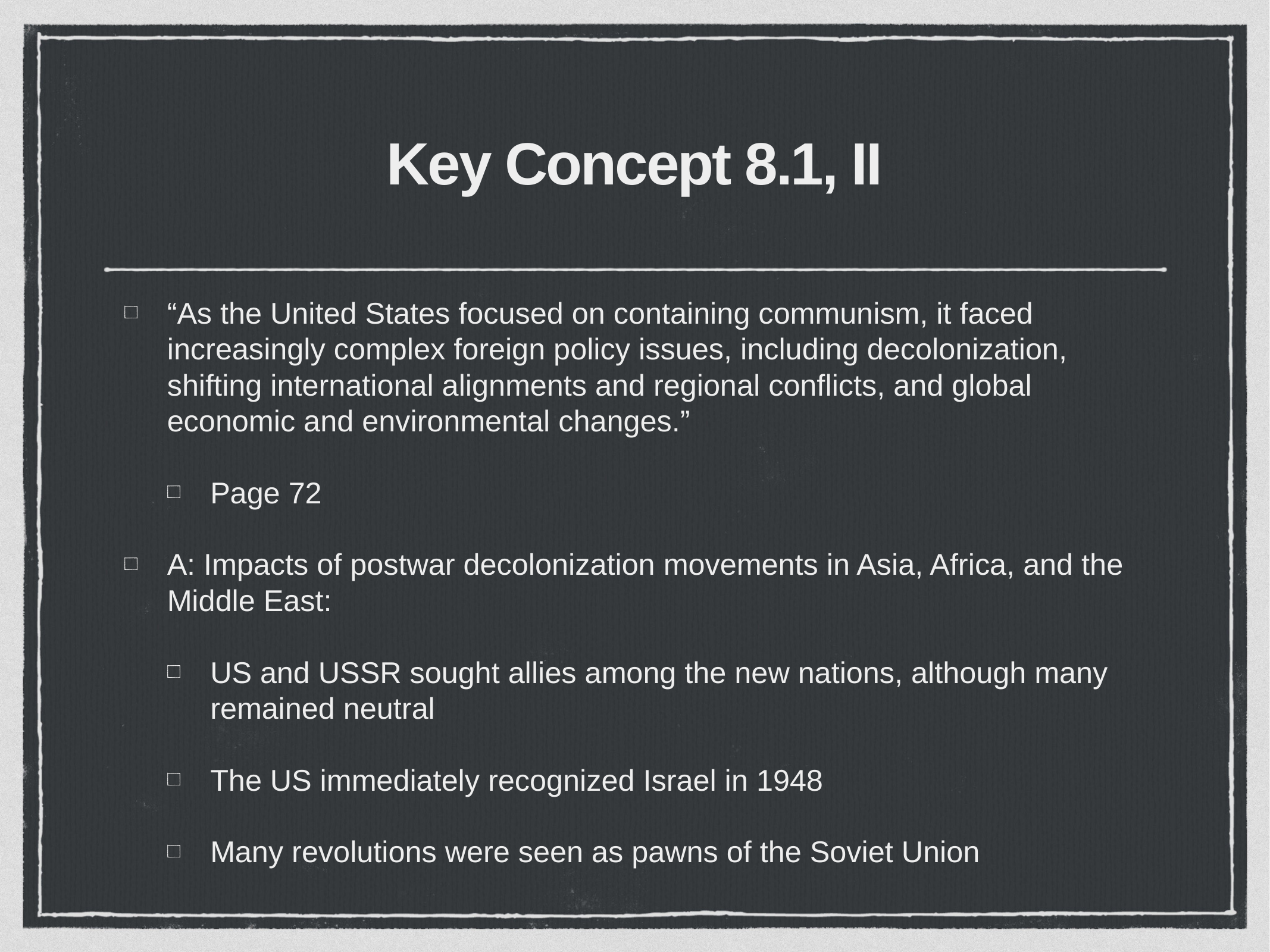

# Key Concept 8.1, II
“As the United States focused on containing communism, it faced increasingly complex foreign policy issues, including decolonization, shifting international alignments and regional conflicts, and global economic and environmental changes.”
Page 72
A: Impacts of postwar decolonization movements in Asia, Africa, and the Middle East:
US and USSR sought allies among the new nations, although many remained neutral
The US immediately recognized Israel in 1948
Many revolutions were seen as pawns of the Soviet Union